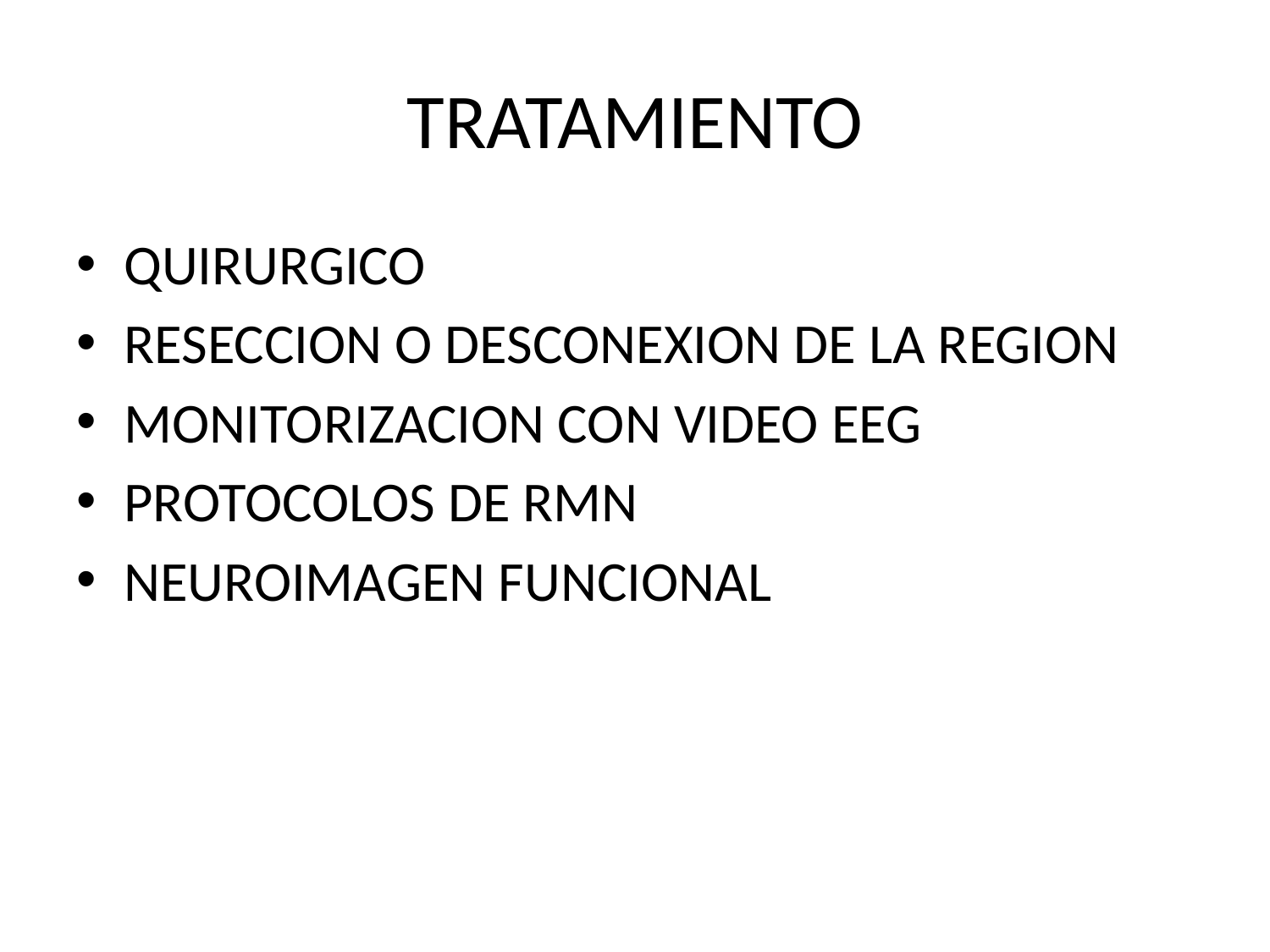

# TRATAMIENTO
QUIRURGICO
RESECCION O DESCONEXION DE LA REGION
MONITORIZACION CON VIDEO EEG
PROTOCOLOS DE RMN
NEUROIMAGEN FUNCIONAL